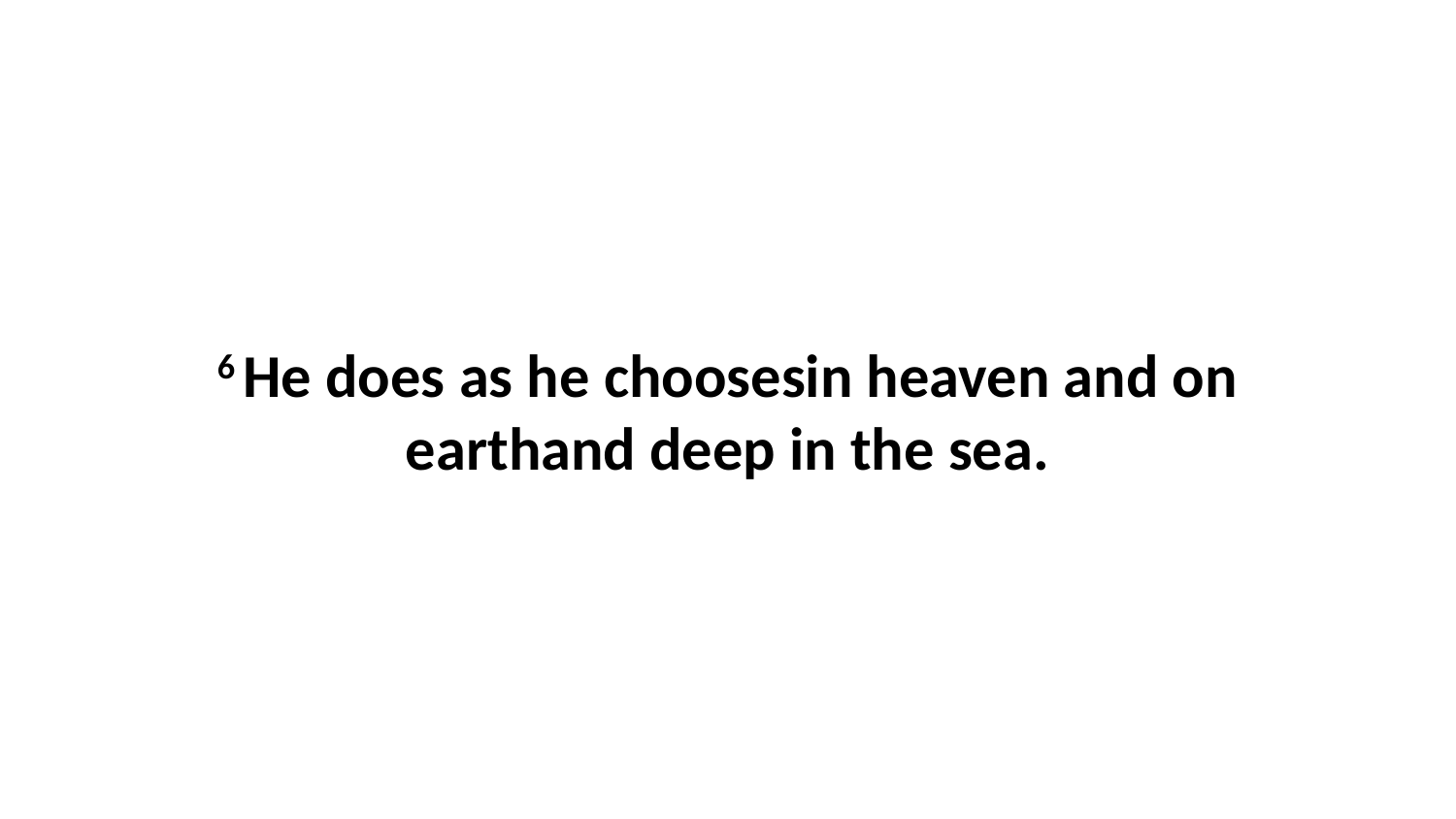

6 He does as he choosesin heaven and on earthand deep in the sea.